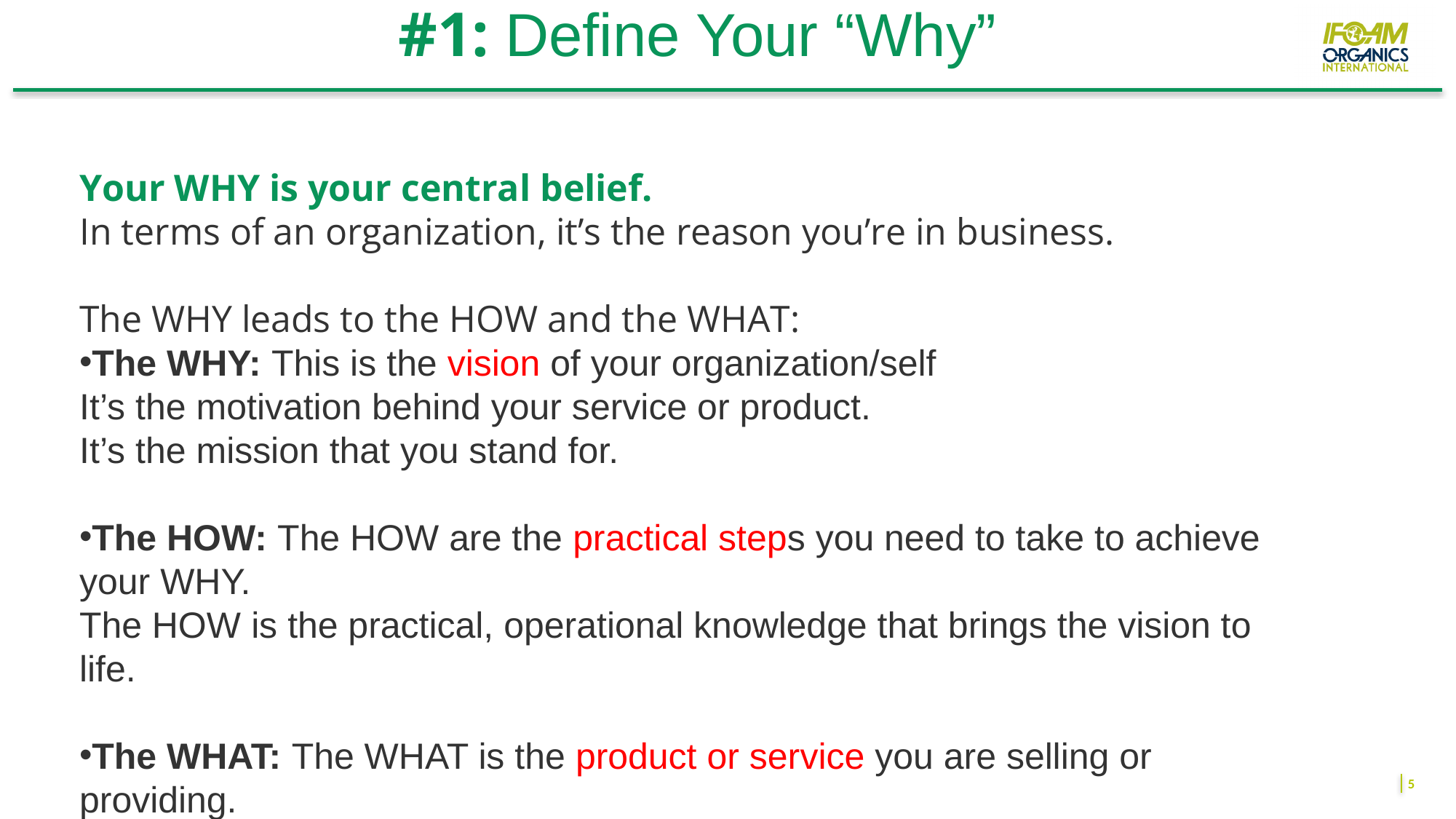

# #1: Define Your “Why”
Your WHY is your central belief.
In terms of an organization, it’s the reason you’re in business.

The WHY leads to the HOW and the WHAT:
The WHY: This is the vision of your organization/self
It’s the motivation behind your service or product.
It’s the mission that you stand for.

The HOW: The HOW are the practical steps you need to take to achieve your WHY.
The HOW is the practical, operational knowledge that brings the vision to life.

The WHAT: The WHAT is the product or service you are selling or providing.
It’s the tangible part of your company, and it’s also the easiest to identify.